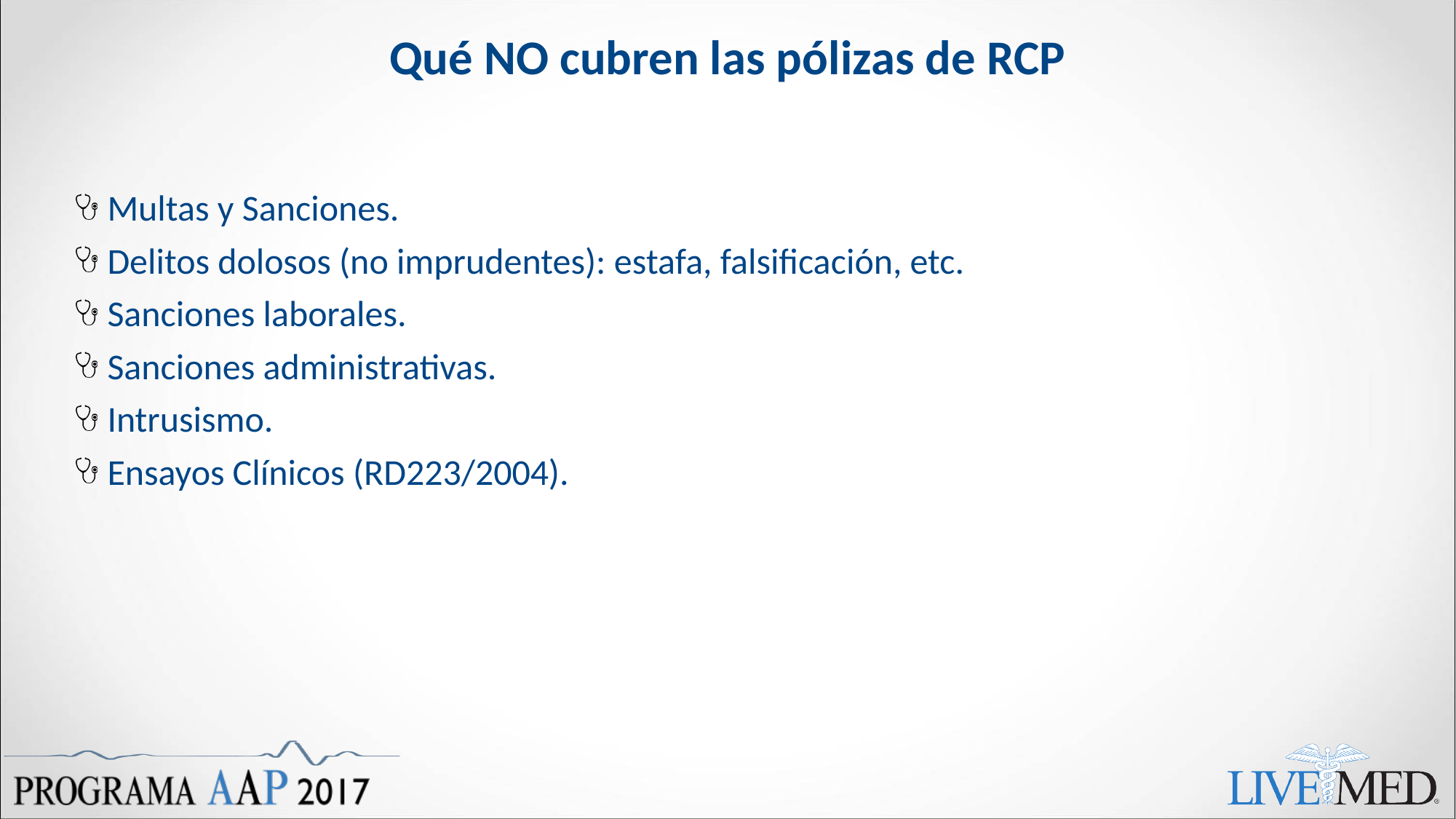

# Qué NO cubren las pólizas de RCP
Multas y Sanciones.
Delitos dolosos (no imprudentes): estafa, falsificación, etc.
Sanciones laborales.
Sanciones administrativas.
Intrusismo.
Ensayos Clínicos (RD223/2004).